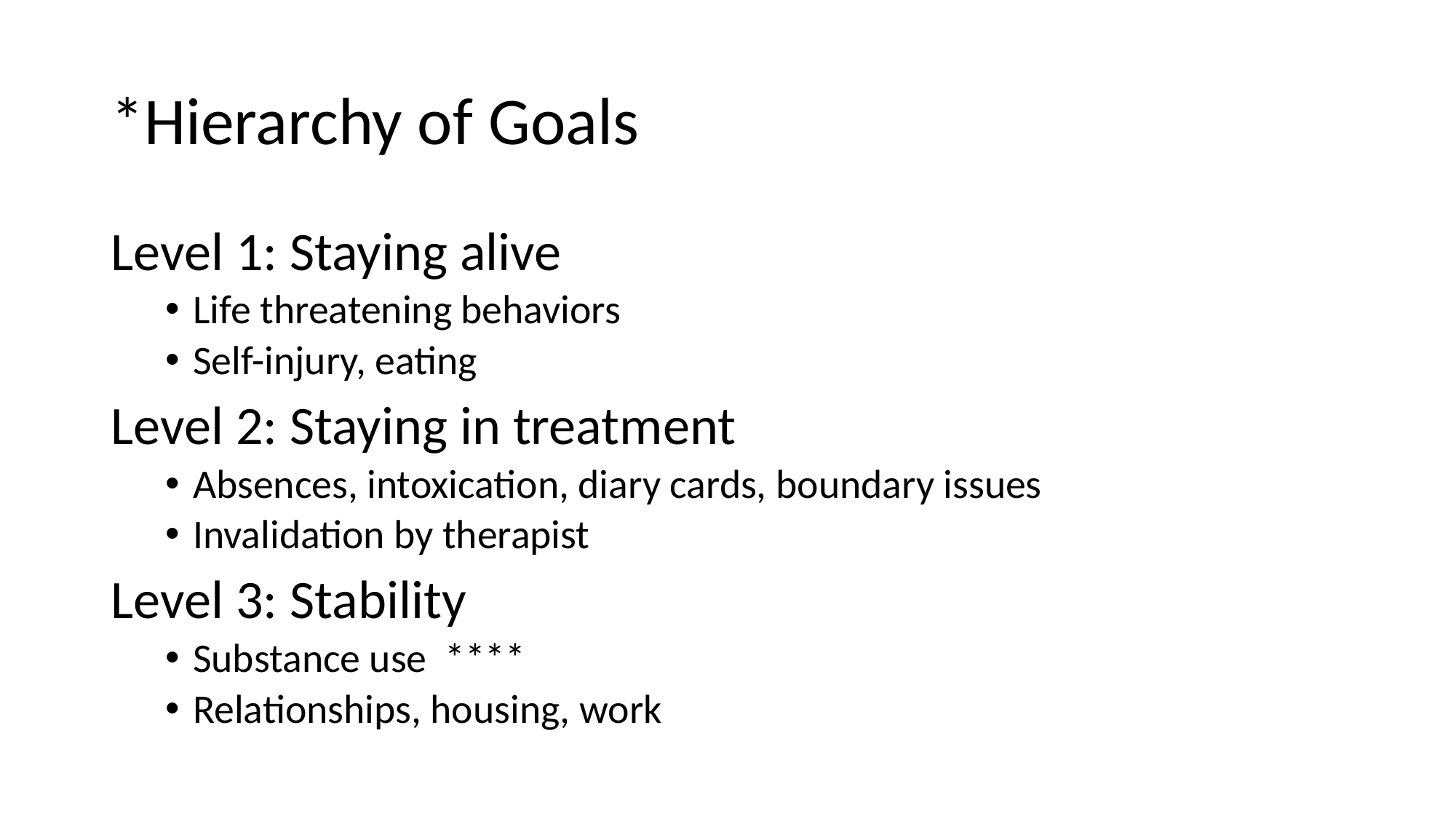

# *Hierarchy of Goals
Level 1: Staying alive
Life threatening behaviors
Self-injury, eating
Level 2: Staying in treatment
Absences, intoxication, diary cards, boundary issues
Invalidation by therapist
Level 3: Stability
Substance use  ****
Relationships, housing, work